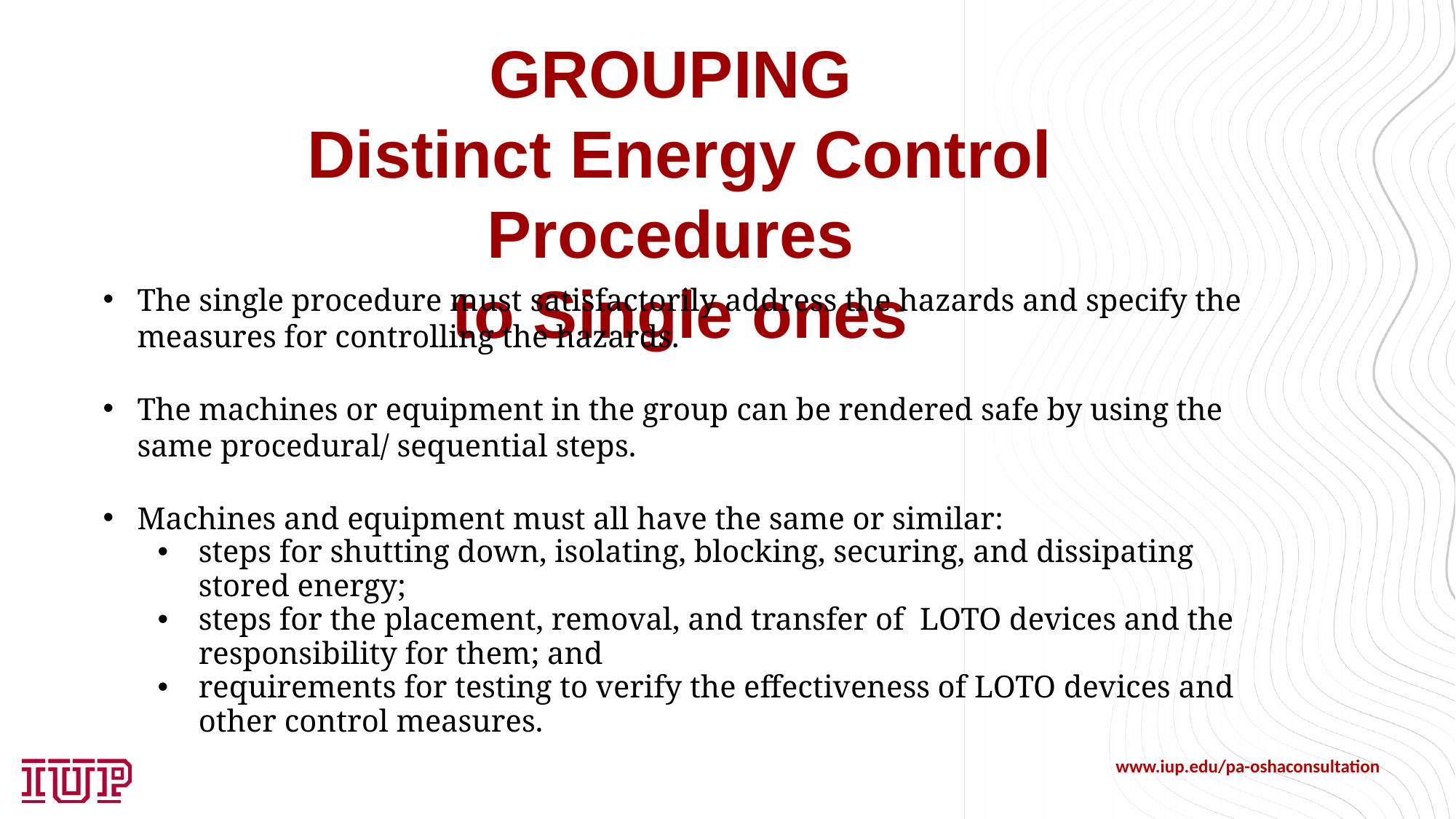

GROUPING
Distinct Energy Control Procedures
to Single ones

The single procedure must satisfactorily address the hazards and specify the measures for controlling the hazards.

The machines or equipment in the group can be rendered safe by using the same procedural/ sequential steps.

Machines and equipment must all have the same or similar:
steps for shutting down, isolating, blocking, securing, and dissipating stored energy;
steps for the placement, removal, and transfer of  LOTO devices and the responsibility for them; and
requirements for testing to verify the effectiveness of LOTO devices and other control measures.

www.iup.edu/pa-oshaconsultation